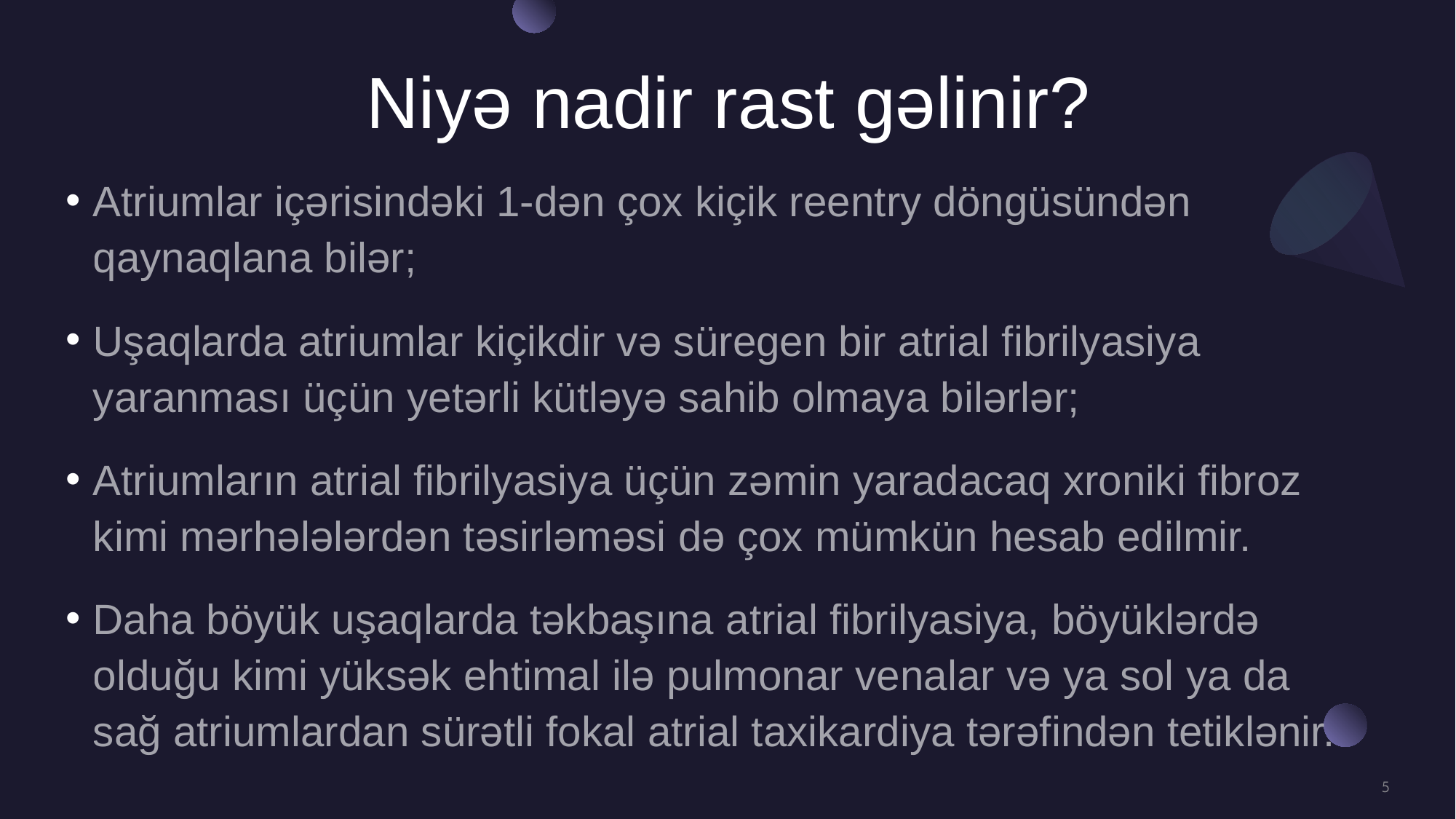

# Niyə nadir rast gəlinir?

Atriumlar içərisindəki 1-dən çox kiçik reentry döngüsündən qaynaqlana bilər;
Uşaqlarda atriumlar kiçikdir və süregen bir atrial fibrilyasiya yaranması üçün yetərli kütləyə sahib olmaya bilərlər;
Atriumların atrial fibrilyasiya üçün zəmin yaradacaq xroniki fibroz kimi mərhələlərdən təsirləməsi də çox mümkün hesab edilmir.
Daha böyük uşaqlarda təkbaşına atrial fibrilyasiya, böyüklərdə olduğu kimi yüksək ehtimal ilə pulmonar venalar və ya sol ya da sağ atriumlardan sürətli fokal atrial taxikardiya tərəfindən tetiklənir.

5